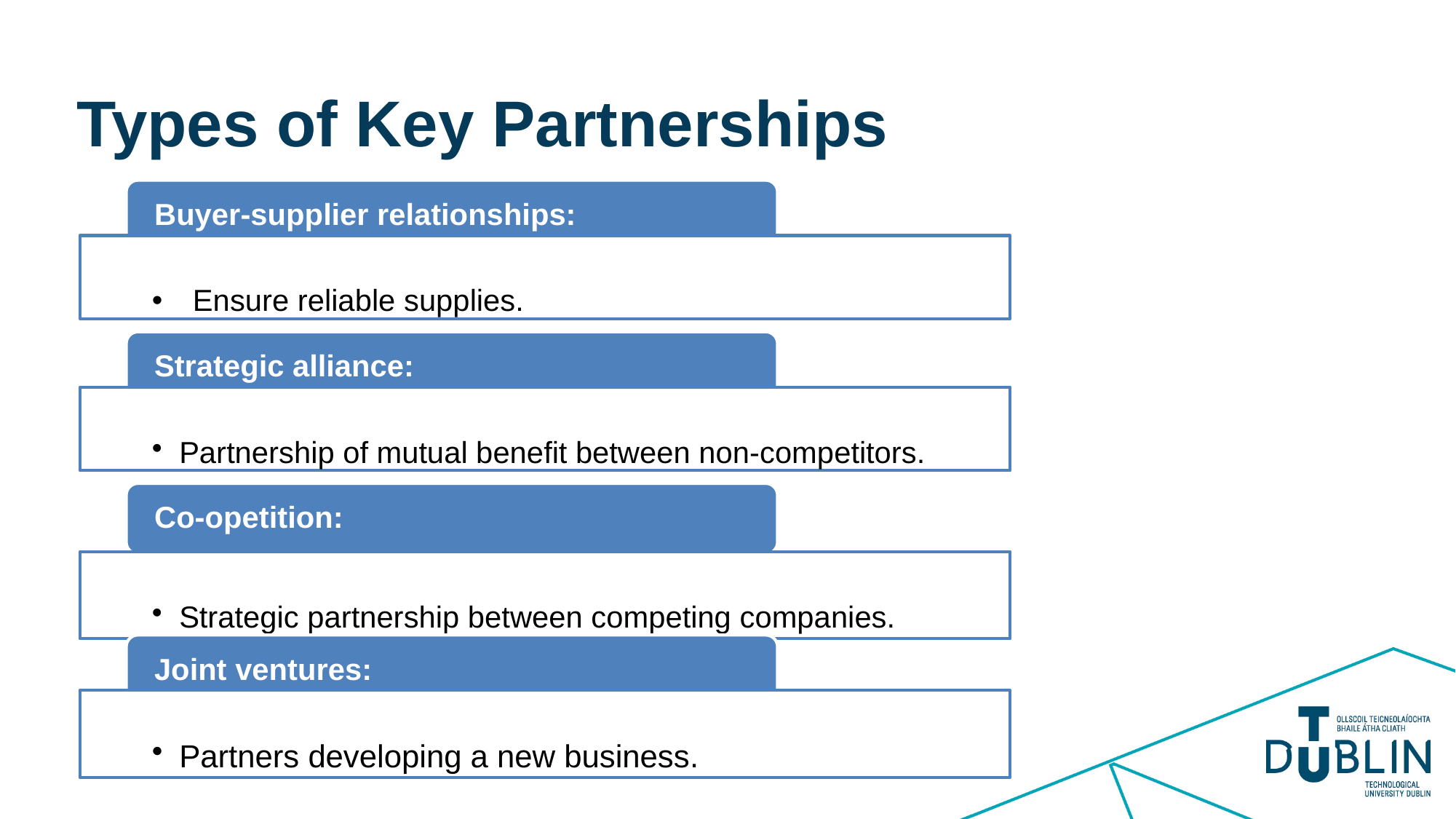

# Types of Key Partnerships
Buyer-supplier relationships:
Ensure reliable supplies.
Strategic alliance:
Partnership of mutual benefit between non-competitors.
Co-opetition:
Strategic partnership between competing companies.
Joint ventures:
Partners developing a new business.